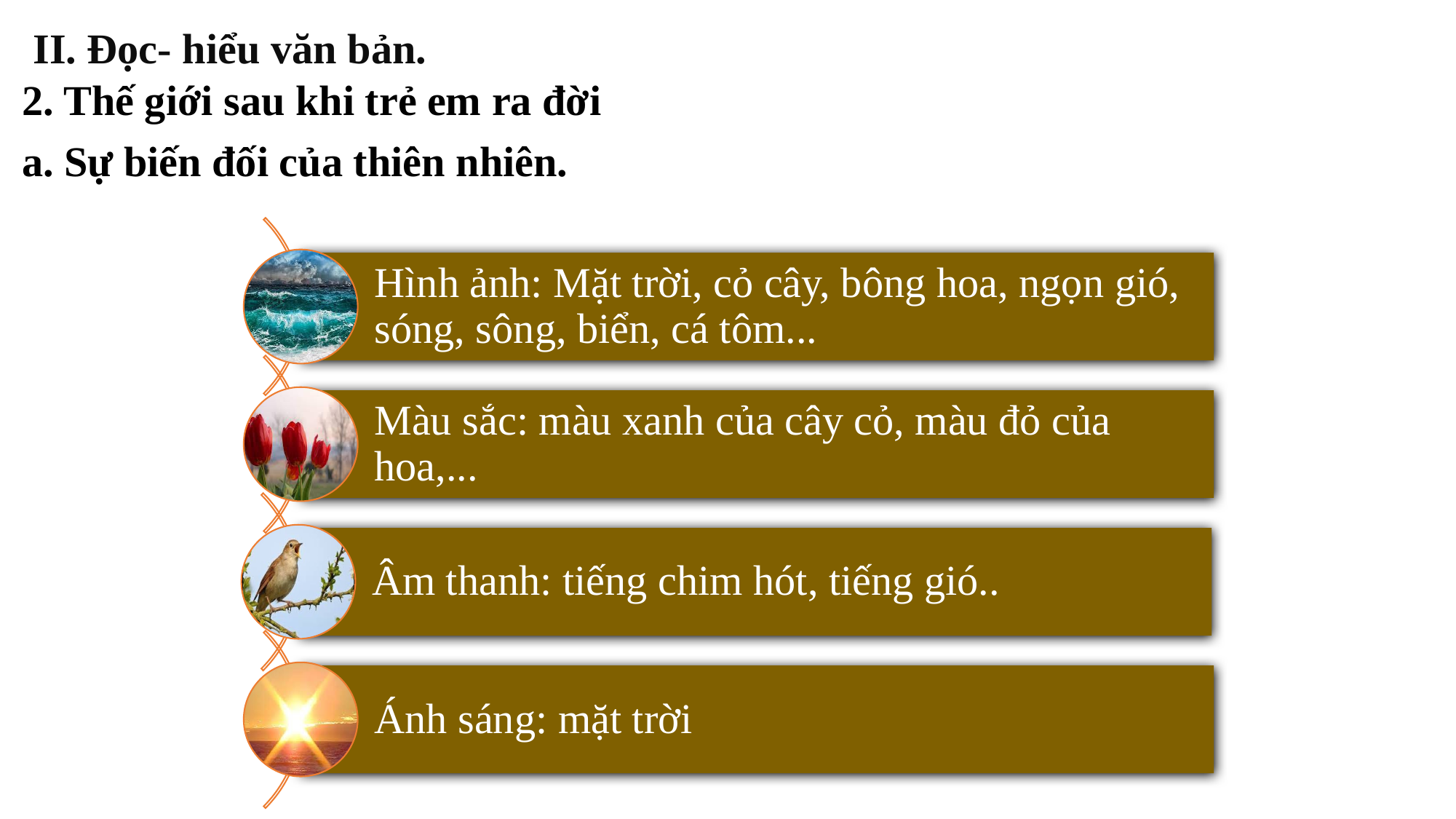

II. Đọc- hiểu văn bản.
2. Thế giới sau khi trẻ em ra đời
a. Sự biến đối của thiên nhiên.
Hình ảnh: Mặt trời, cỏ cây, bông hoa, ngọn gió, sóng, sông, biển, cá tôm...
Màu sắc: màu xanh của cây cỏ, màu đỏ của hoa,...
Âm thanh: tiếng chim hót, tiếng gió..
Ánh sáng: mặt trời